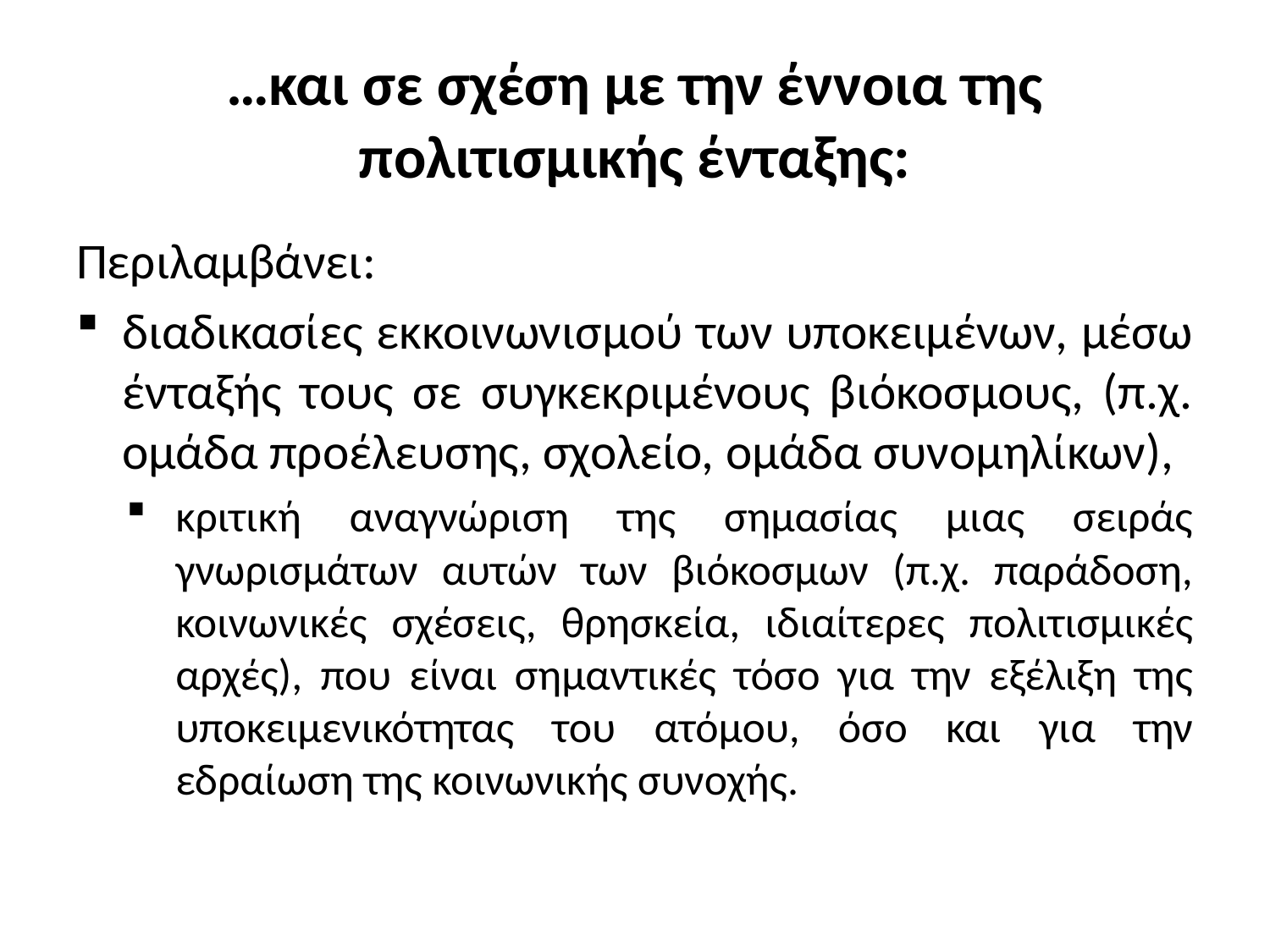

# …και σε σχέση με την έννοια της πολιτισμικής ένταξης:
Περιλαμβάνει:
διαδικασίες εκκοινωνισμού των υποκειμένων, μέσω ένταξής τους σε συγκεκριμένους βιόκοσμους, (π.χ. ομάδα προέλευσης, σχολείο, ομάδα συνομηλίκων),
κριτική αναγνώριση της σημασίας μιας σειράς γνωρισμάτων αυτών των βιόκοσμων (π.χ. παράδοση, κοινωνικές σχέσεις, θρησκεία, ιδιαίτερες πολιτισμικές αρχές), που είναι σημαντικές τόσο για την εξέλιξη της υποκειμενικότητας του ατόμου, όσο και για την εδραίωση της κοινωνικής συνοχής.